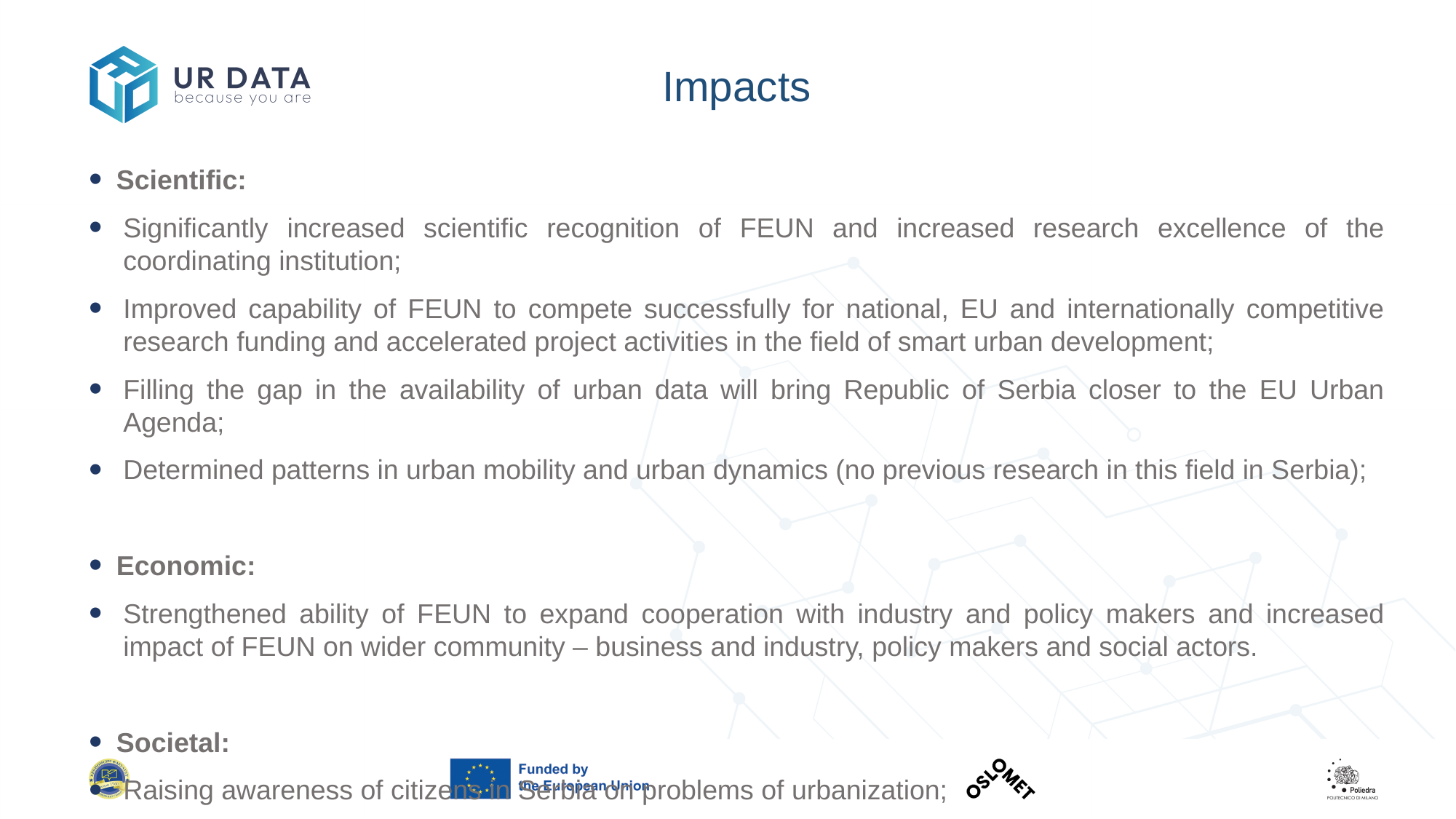

# Impacts
Scientific:
Significantly increased scientific recognition of FEUN and increased research excellence of the coordinating institution;
Improved capability of FEUN to compete successfully for national, EU and internationally competitive research funding and accelerated project activities in the field of smart urban development;
Filling the gap in the availability of urban data will bring Republic of Serbia closer to the EU Urban Agenda;
Determined patterns in urban mobility and urban dynamics (no previous research in this field in Serbia);

Economic:
Strengthened ability of FEUN to expand cooperation with industry and policy makers and increased impact of FEUN on wider community – business and industry, policy makers and social actors.

Societal:
Raising awareness of citizens in Serbia on problems of urbanization;
Providing assessment of urban policies;
Providing risk assessment of floods in urban area, as one of the great problems of urban living.